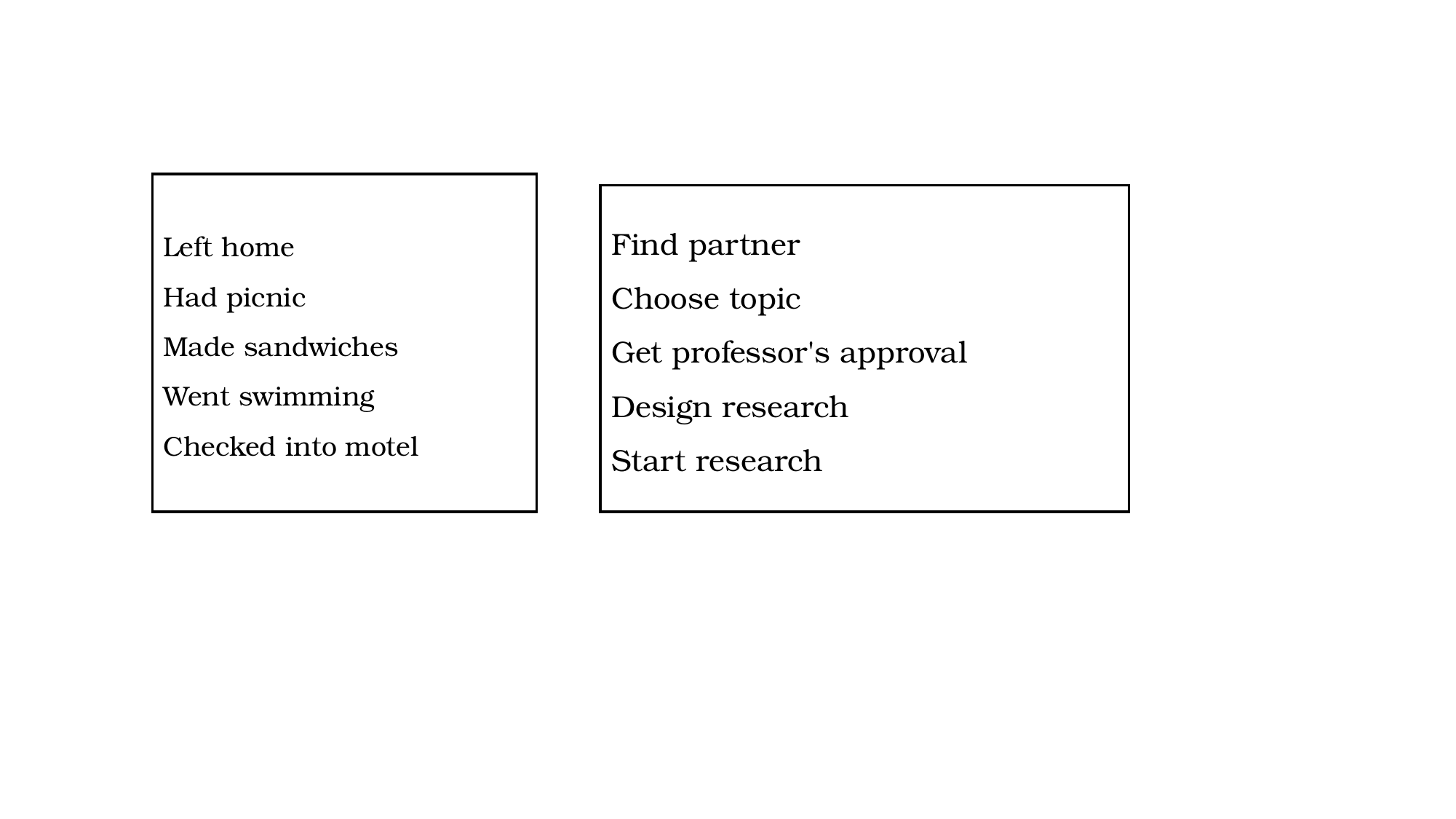

Left home
Had picnic
Made sandwiches
Went swimming
Checked into motel
Find partner
Choose topic
Get professor's approval
Design research
Start research